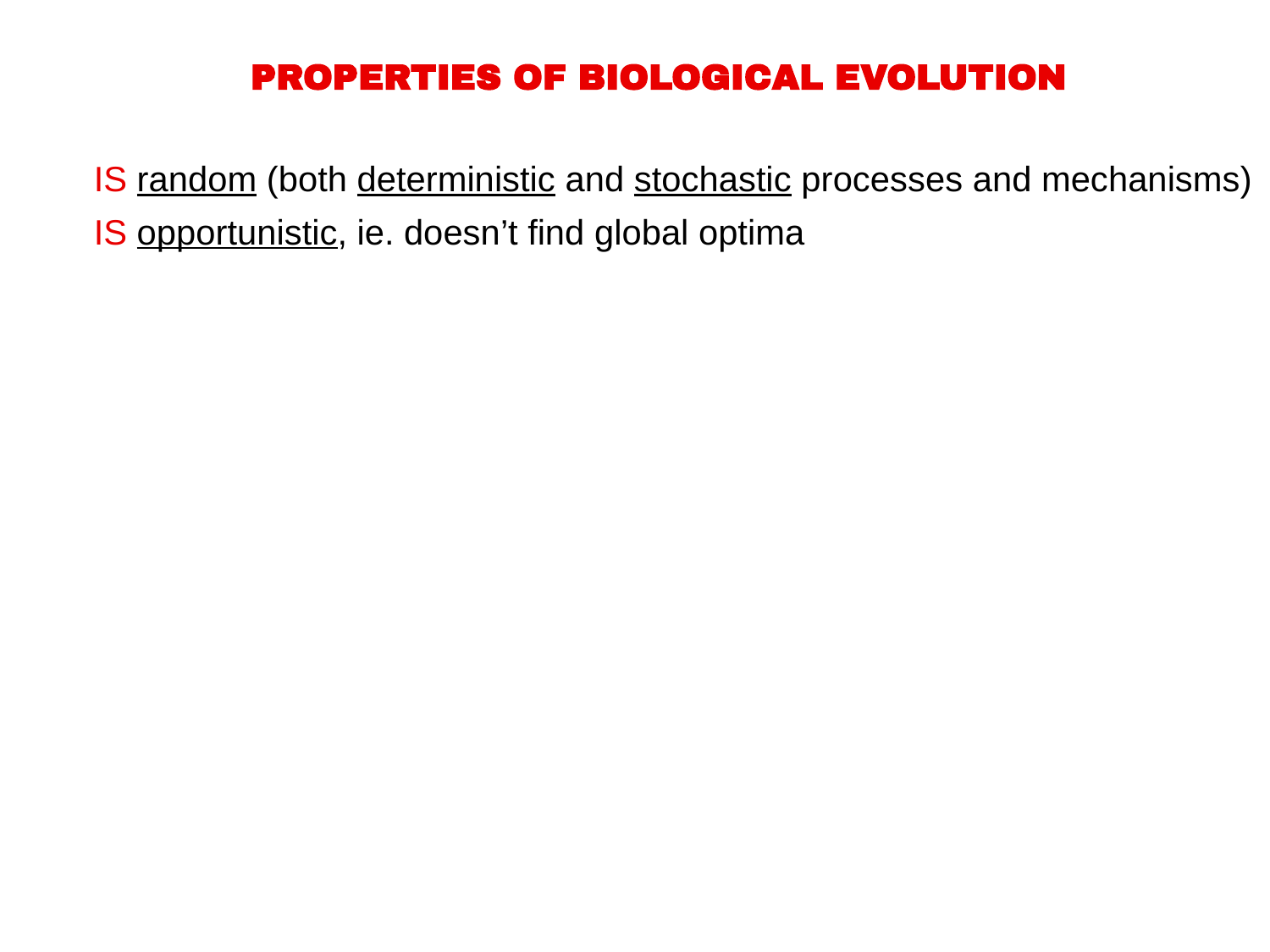

PROPERTIES OF BIOLOGICAL EVOLUTION
 IS random (both deterministic and stochastic processes and mechanisms)
 IS opportunistic, ie. doesn’t find global optima